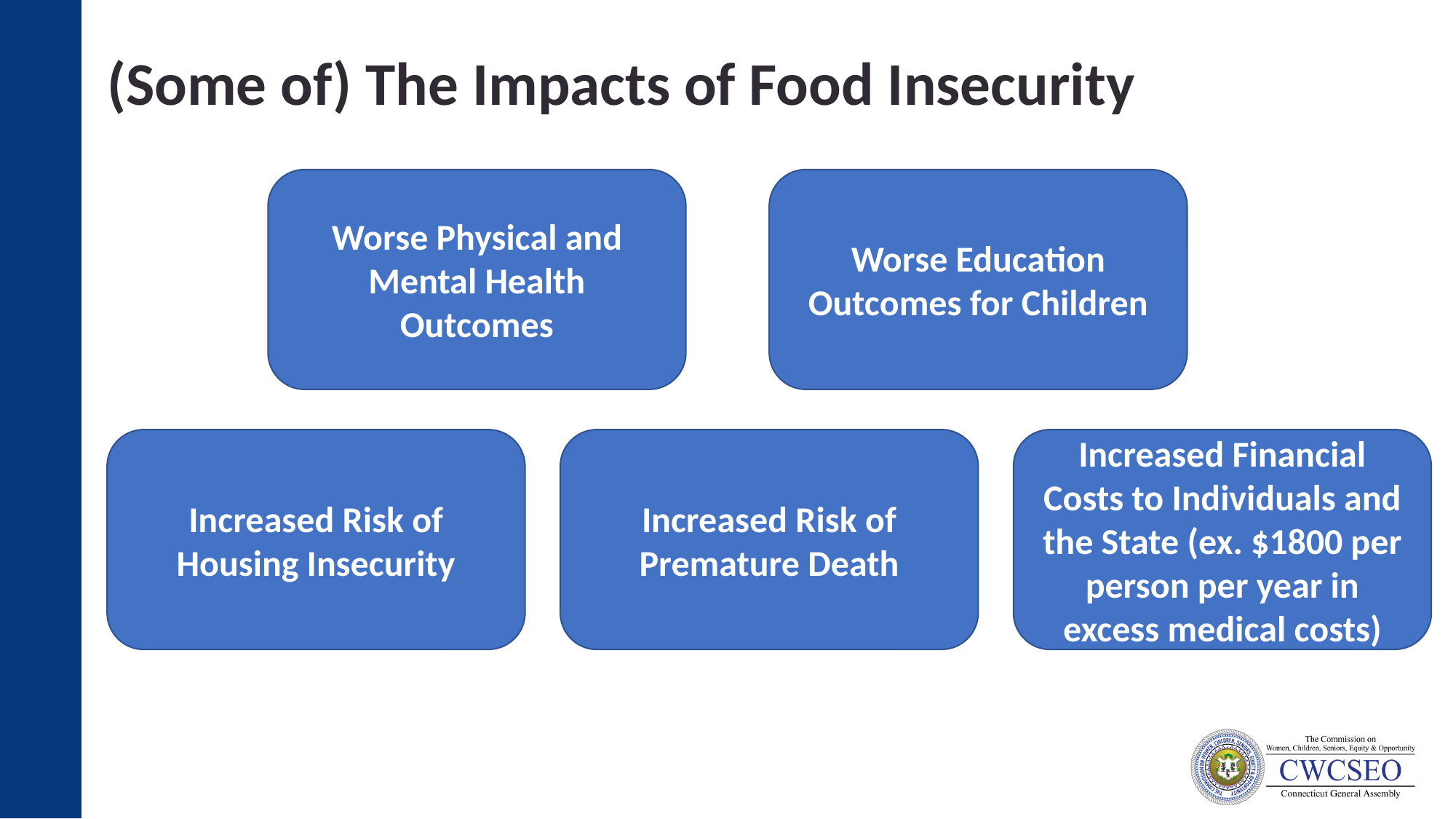

(Some of) The Impacts of Food Insecurity
Worse Physical and Mental Health Outcomes
Worse Education Outcomes for Children
Increased Risk of Housing Insecurity
Increased Risk of Premature Death
Increased Financial Costs to Individuals and the State (ex. $1800 per person per year in excess medical costs)